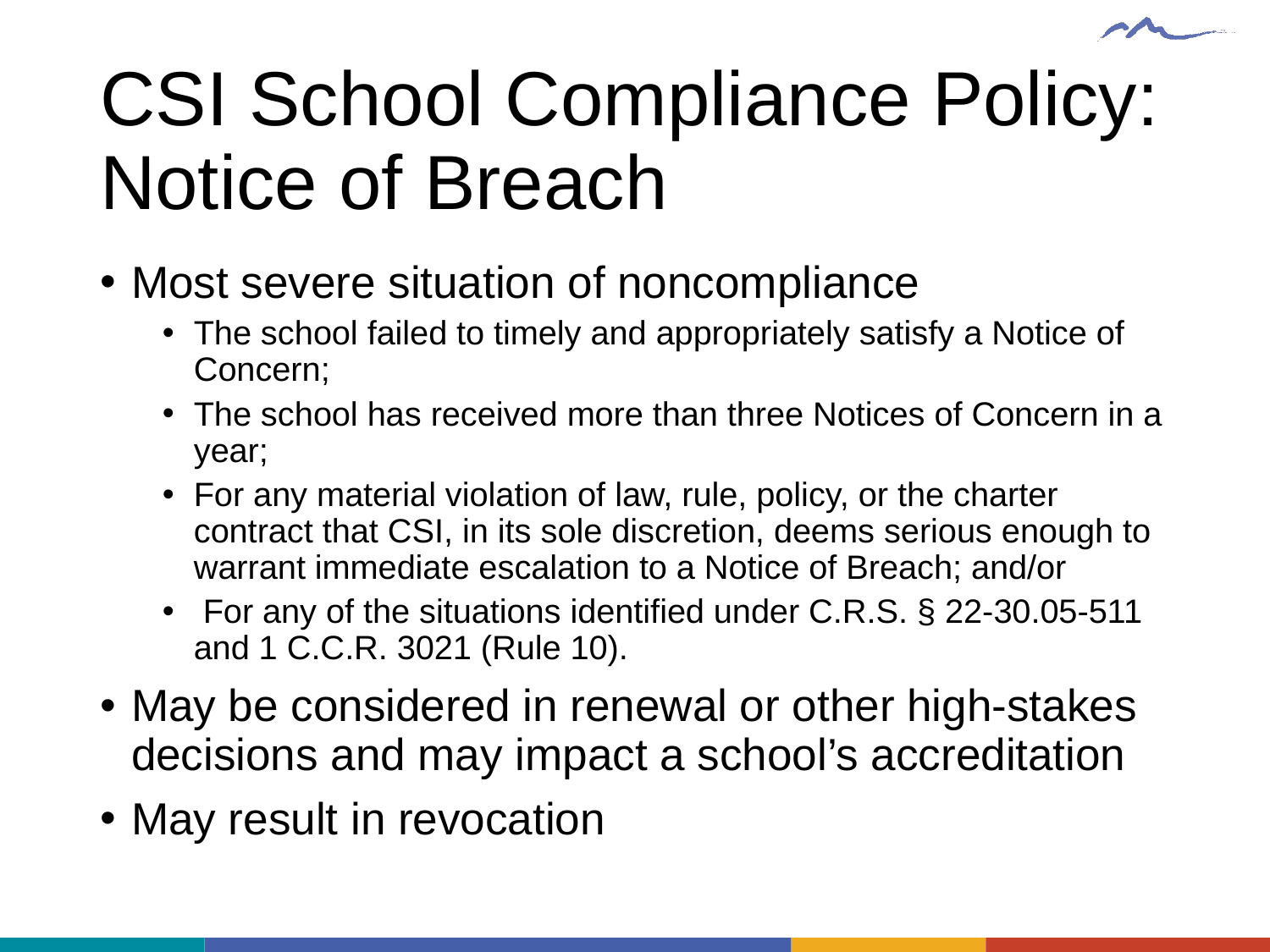

# CSI School Compliance Policy: Notice of Breach
Most severe situation of noncompliance
The school failed to timely and appropriately satisfy a Notice of Concern;
The school has received more than three Notices of Concern in a year;
For any material violation of law, rule, policy, or the charter contract that CSI, in its sole discretion, deems serious enough to warrant immediate escalation to a Notice of Breach; and/or
 For any of the situations identified under C.R.S. § 22-­30.05-­511 and 1 C.C.R. 302­1 (Rule 10).
May be considered in renewal or other high-stakes decisions and may impact a school’s accreditation
May result in revocation